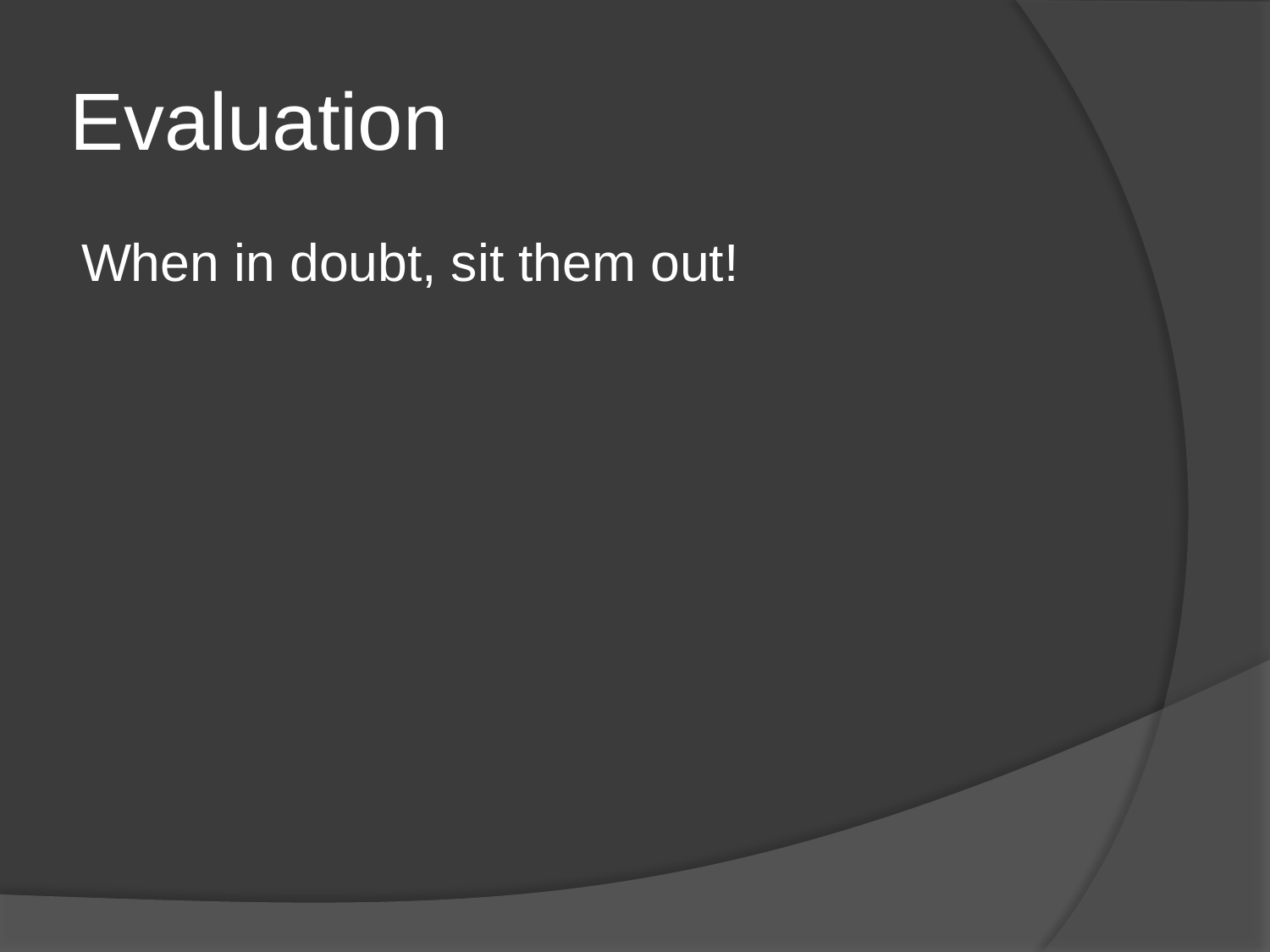

# Evaluation
When in doubt, sit them out!